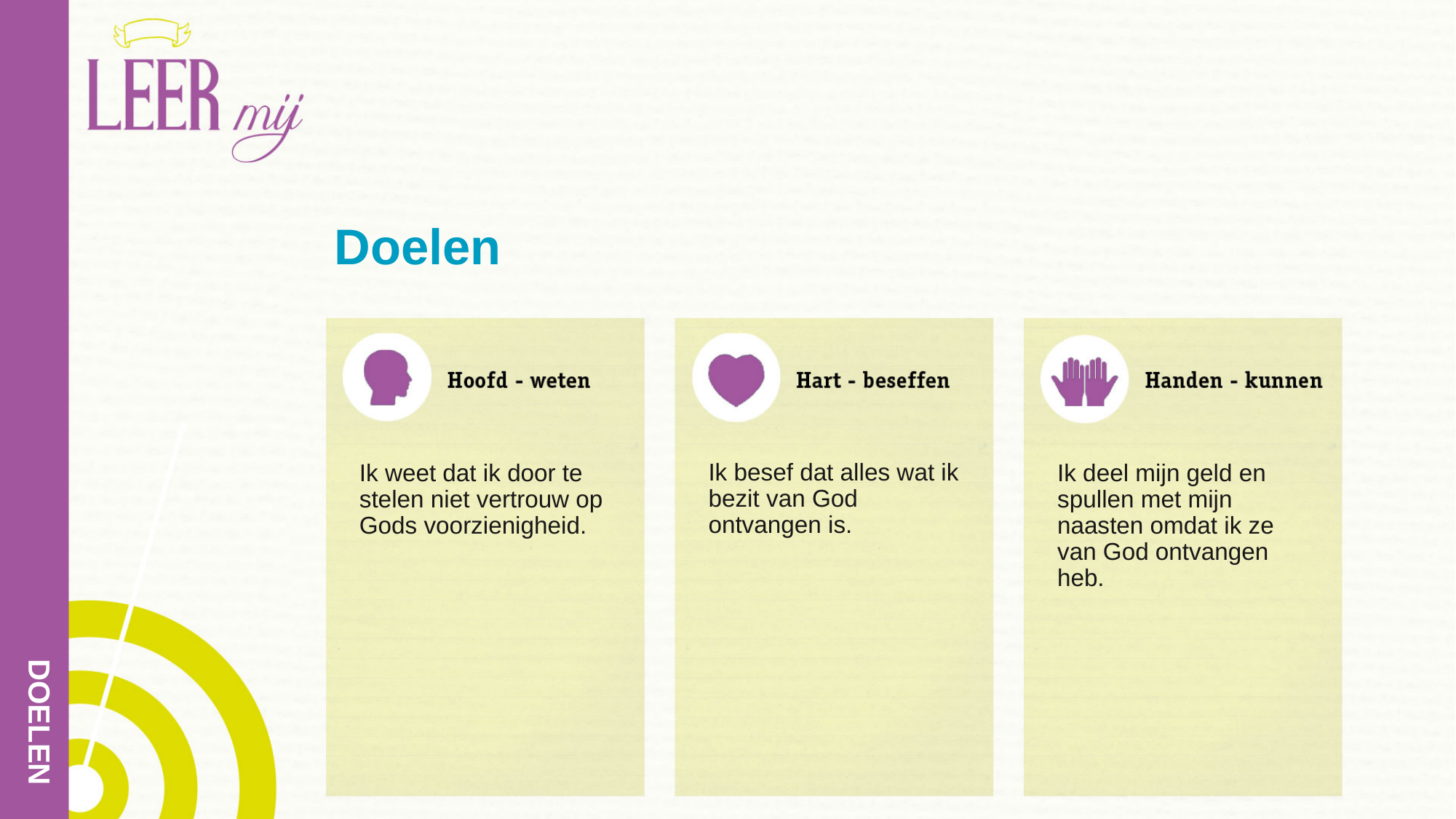

# Doelen
Ik besef dat alles wat ik bezit van God ontvangen is.
Ik weet dat ik door te stelen niet vertrouw op Gods voorzienigheid.
Ik deel mijn geld en spullen met mijn naasten omdat ik ze van God ontvangen heb.